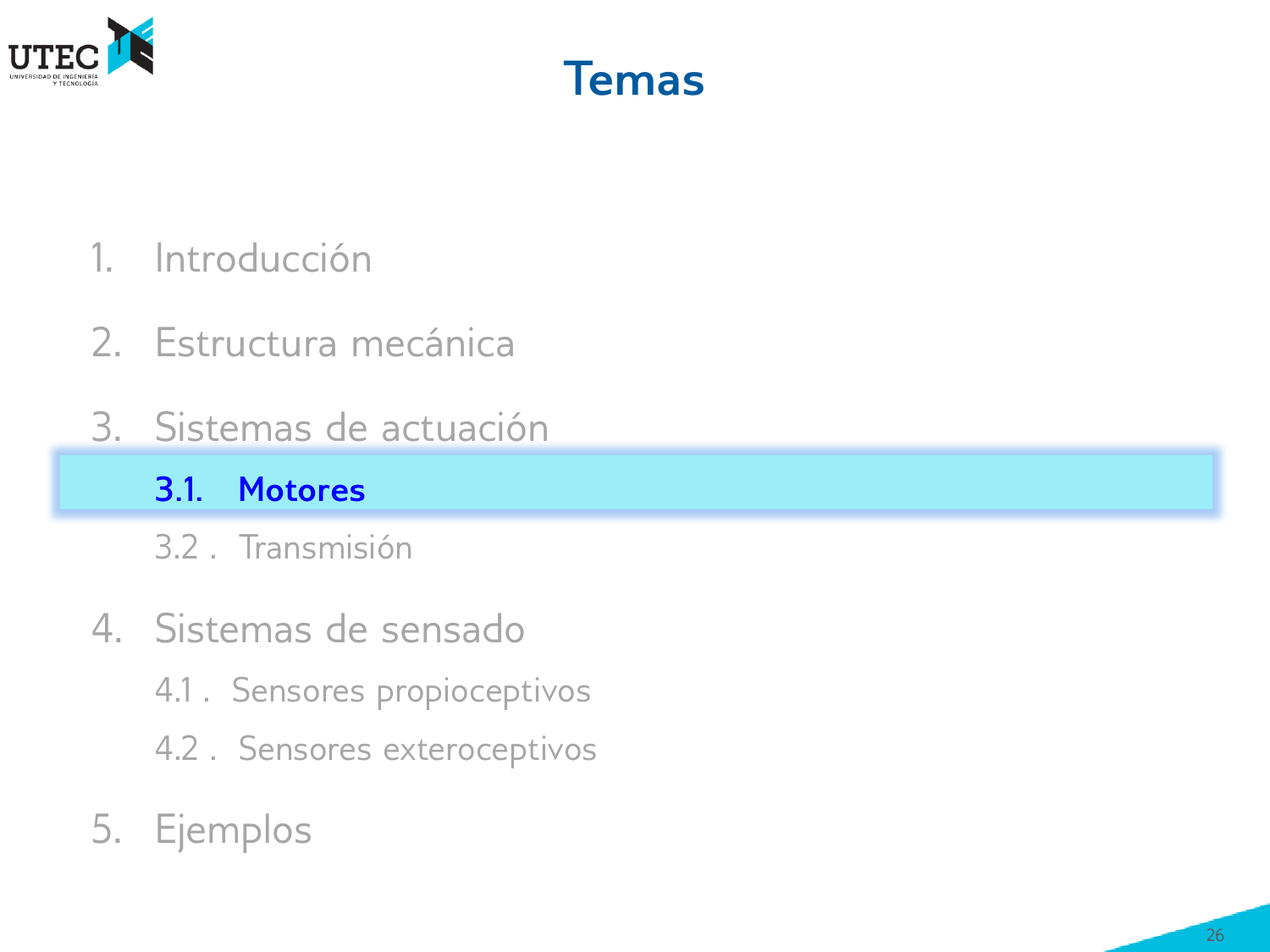

# Temas
Introducción
Estructura mecánica
Sistemas de actuación
3.1.   Motores
3.2 .  Transmisión
Sistemas de sensado
4.1 .  Sensores propioceptivos
4.2 .  Sensores exteroceptivos
Ejemplos